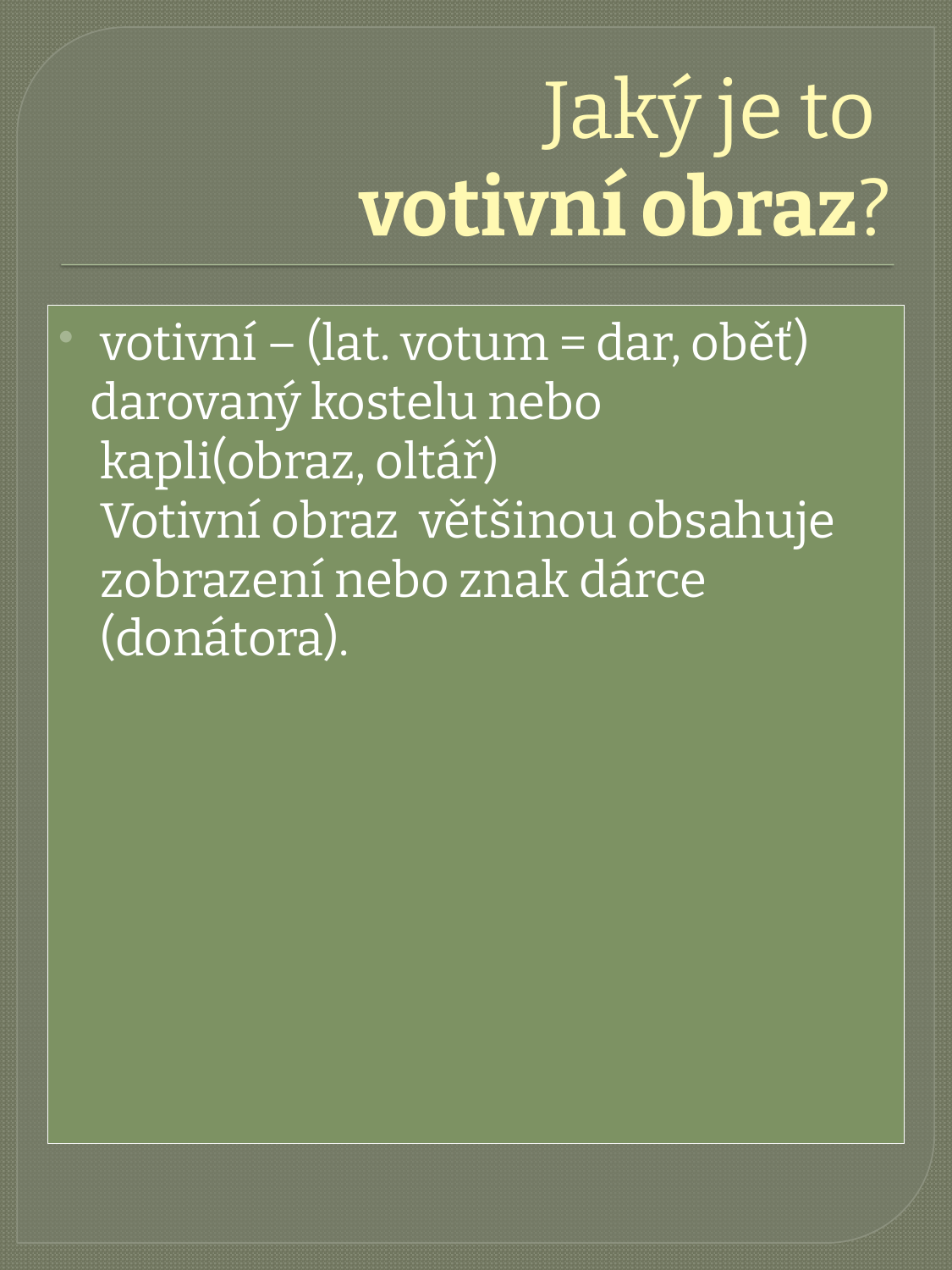

# Jaký je to votivní obraz?
votivní – (lat. votum = dar, oběť)
   darovaný kostelu nebo     kapli(obraz, oltář)
    Votivní obraz  většinou obsahuje zobrazení nebo znak dárce (donátora).